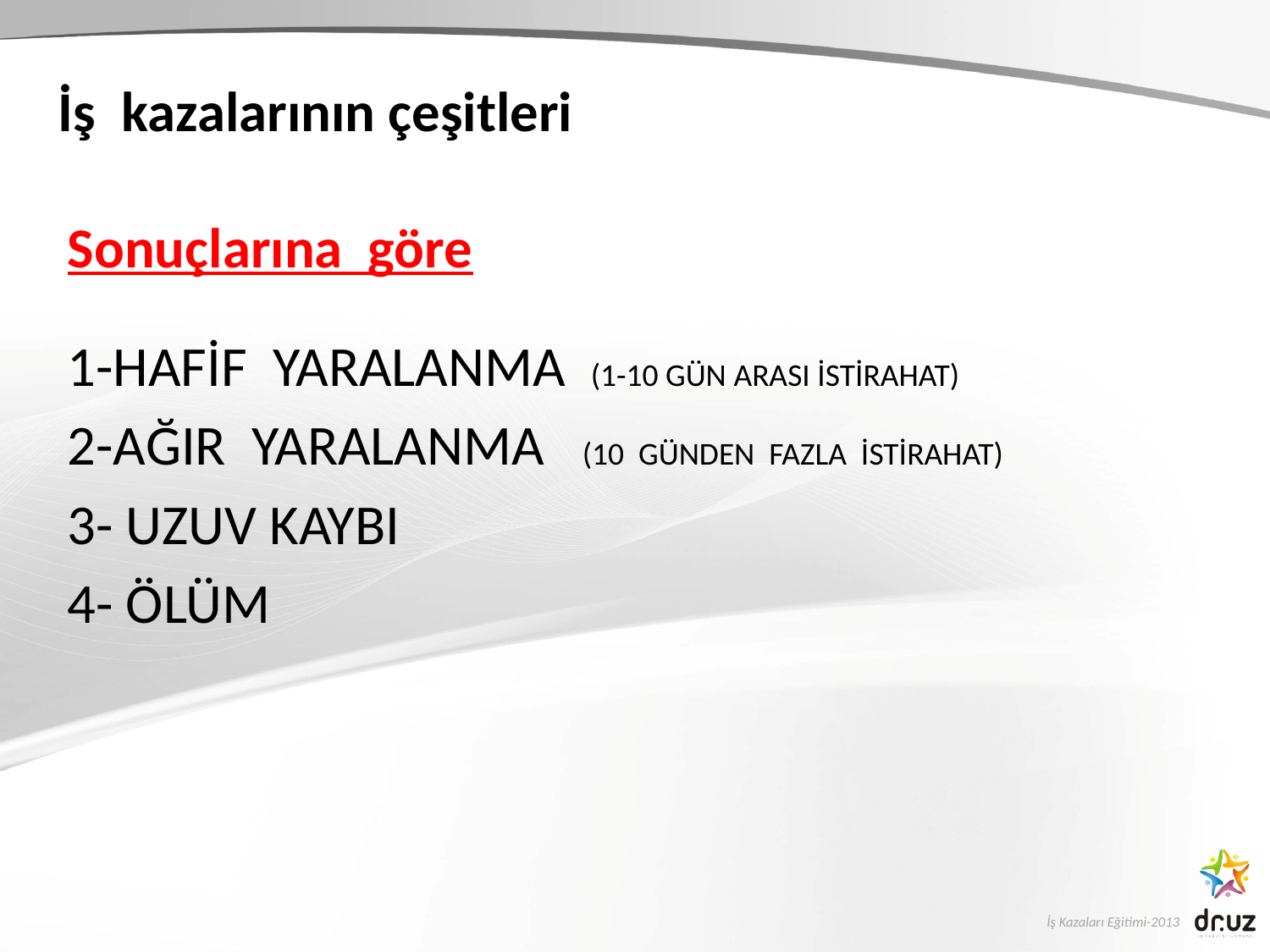

# İş  kazalarının çeşitleri
	Sonuçlarına  göre

	1-HAFİF  YARALANMA  (1-10 GÜN ARASI İSTİRAHAT)
	2-AĞIR  YARALANMA   (10  GÜNDEN  FAZLA  İSTİRAHAT)
	3- UZUV KAYBI
	4- ÖLÜM